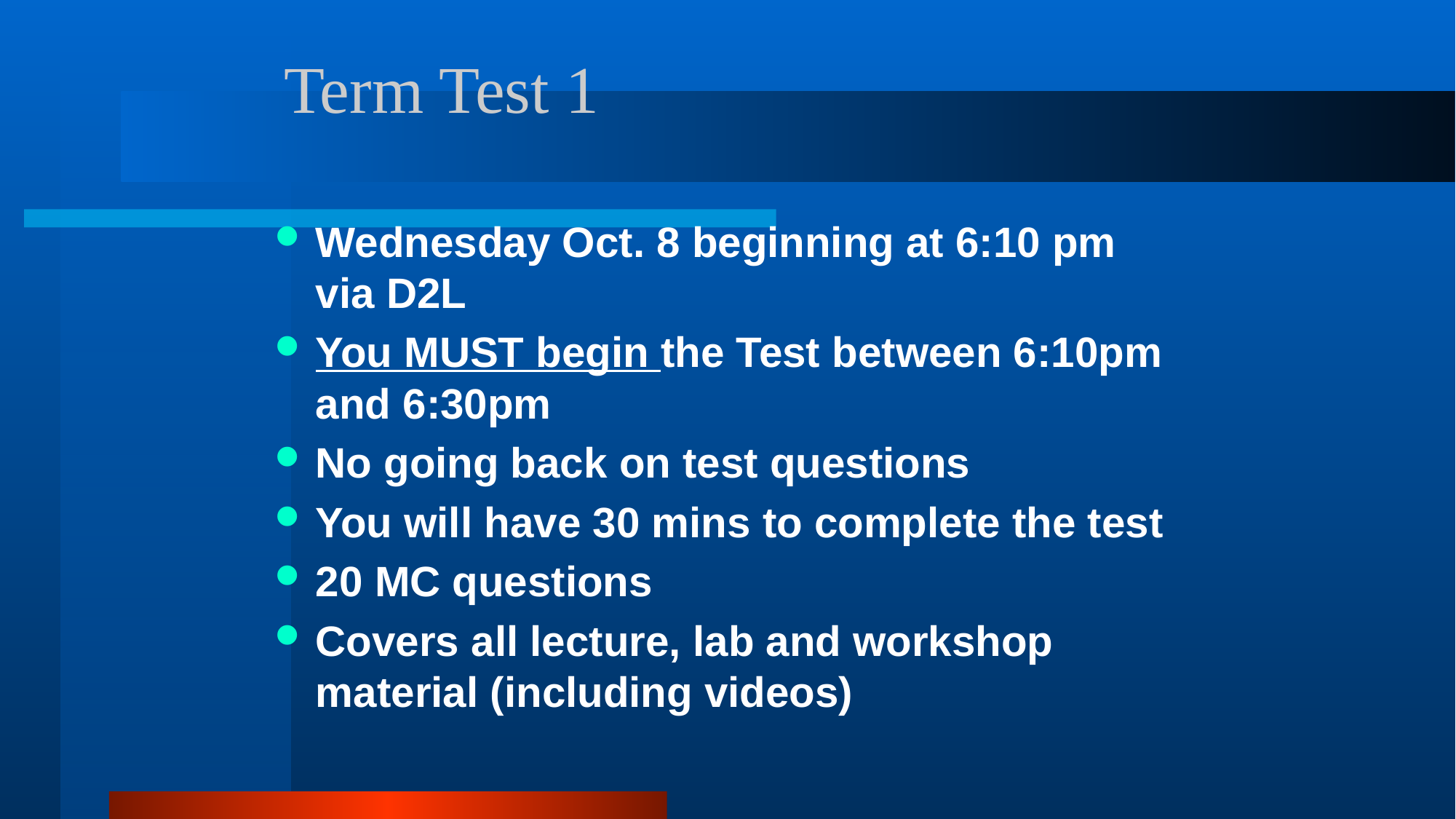

# Term Test 1
Wednesday Oct. 8 beginning at 6:10 pm via D2L
You MUST begin the Test between 6:10pm and 6:30pm
No going back on test questions
You will have 30 mins to complete the test
20 MC questions
Covers all lecture, lab and workshop material (including videos)